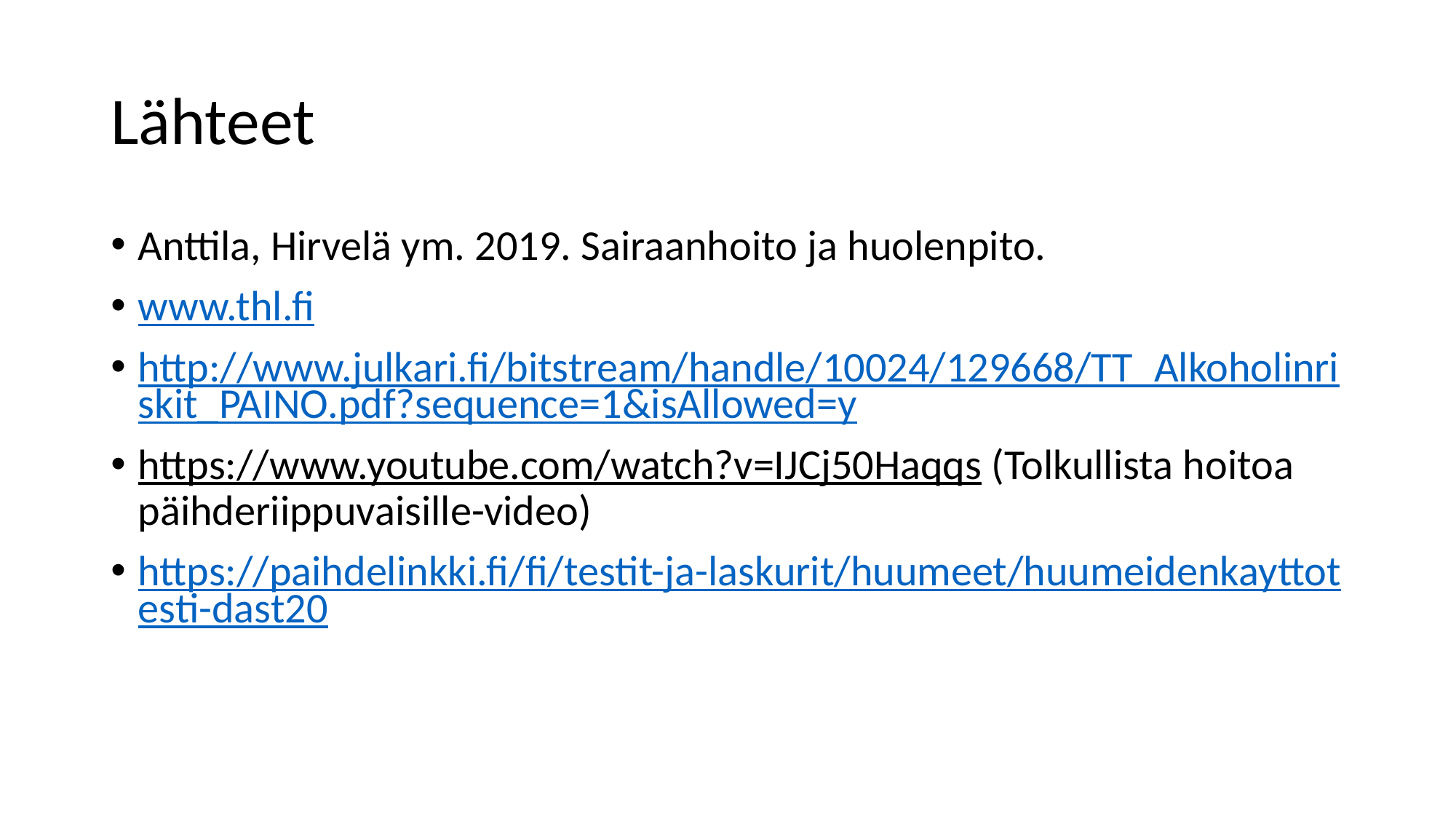

# Lähteet
Anttila, Hirvelä ym. 2019. Sairaanhoito ja huolenpito.
www.thl.fi
http://www.julkari.fi/bitstream/handle/10024/129668/TT_Alkoholinriskit_PAINO.pdf?sequence=1&isAllowed=y
https://www.youtube.com/watch?v=IJCj50Haqqs (Tolkullista hoitoa päihderiippuvaisille-video)
https://paihdelinkki.fi/fi/testit-ja-laskurit/huumeet/huumeidenkayttotesti-dast20